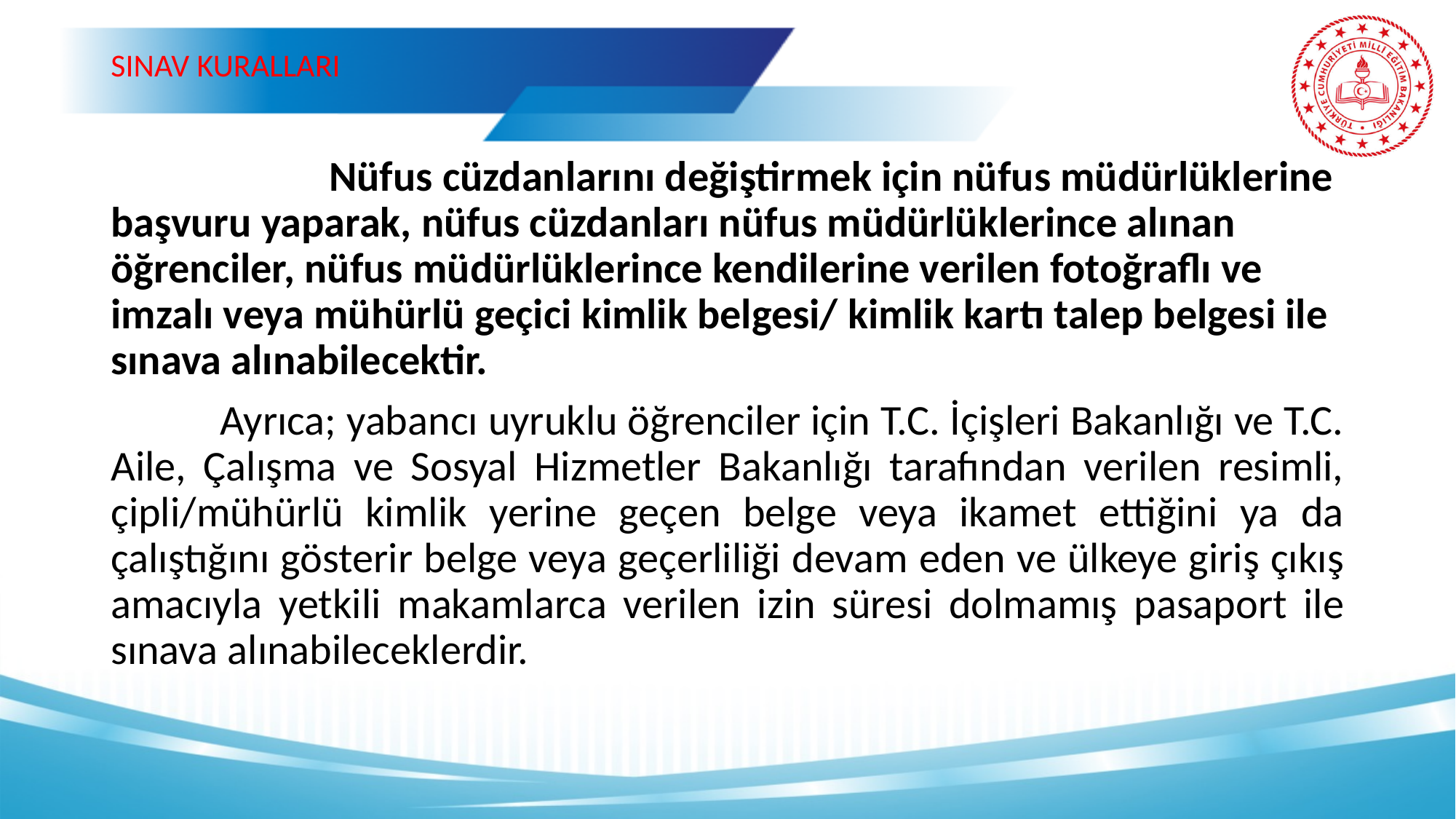

# SINAV KURALLARI
		Nüfus cüzdanlarını değiştirmek için nüfus müdürlüklerine başvuru yaparak, nüfus cüzdanları nüfus müdürlüklerince alınan öğrenciler, nüfus müdürlüklerince kendilerine verilen fotoğraflı ve imzalı veya mühürlü geçici kimlik belgesi/ kimlik kartı talep belgesi ile sınava alınabilecektir.
	Ayrıca; yabancı uyruklu öğrenciler için T.C. İçişleri Bakanlığı ve T.C. Aile, Çalışma ve Sosyal Hizmetler Bakanlığı tarafından verilen resimli, çipli/mühürlü kimlik yerine geçen belge veya ikamet ettiğini ya da çalıştığını gösterir belge veya geçerliliği devam eden ve ülkeye giriş çıkış amacıyla yetkili makamlarca verilen izin süresi dolmamış pasaport ile sınava alınabileceklerdir.